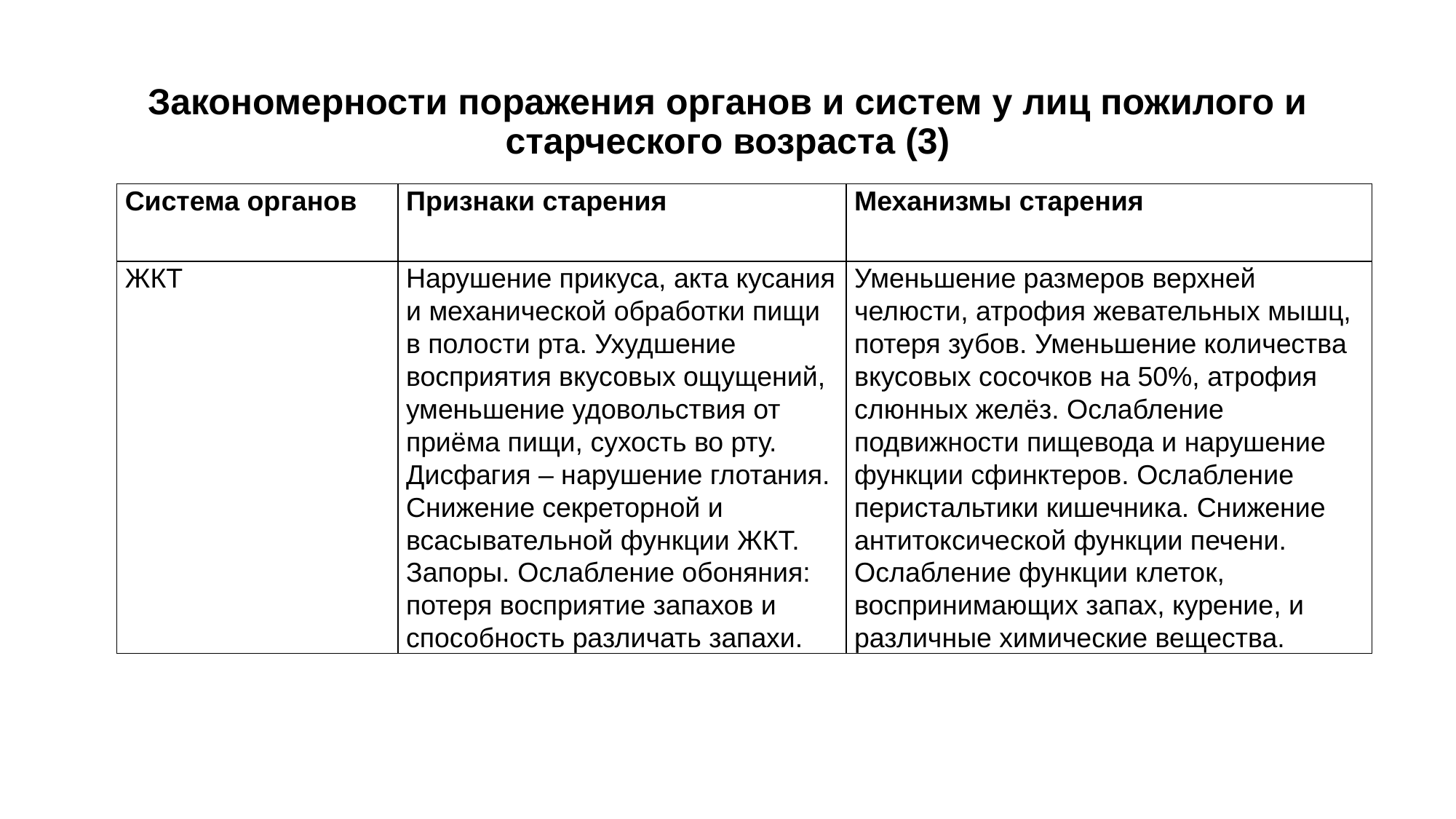

# Закономерности поражения органов и систем у лиц пожилого и старческого возраста (3)
| Система органов | Признаки старения | Механизмы старения |
| --- | --- | --- |
| ЖКТ | Нарушение прикуса, акта кусания и механической обработки пищи в полости рта. Ухудшение восприятия вкусовых ощущений, уменьшение удовольствия от приёма пищи, сухость во рту. Дисфагия – нарушение глотания. Снижение секреторной и всасывательной функции ЖКТ. Запоры. Ослабление обоняния: потеря восприятие запахов и способность различать запахи. | Уменьшение размеров верхней челюсти, атрофия жевательных мышц, потеря зубов. Уменьшение количества вкусовых сосочков на 50%, атрофия слюнных желёз. Ослабление подвижности пищевода и нарушение функции сфинктеров. Ослабление перистальтики кишечника. Снижение антитоксической функции печени. Ослабление функции клеток, воспринимающих запах, курение, и различные химические вещества. |